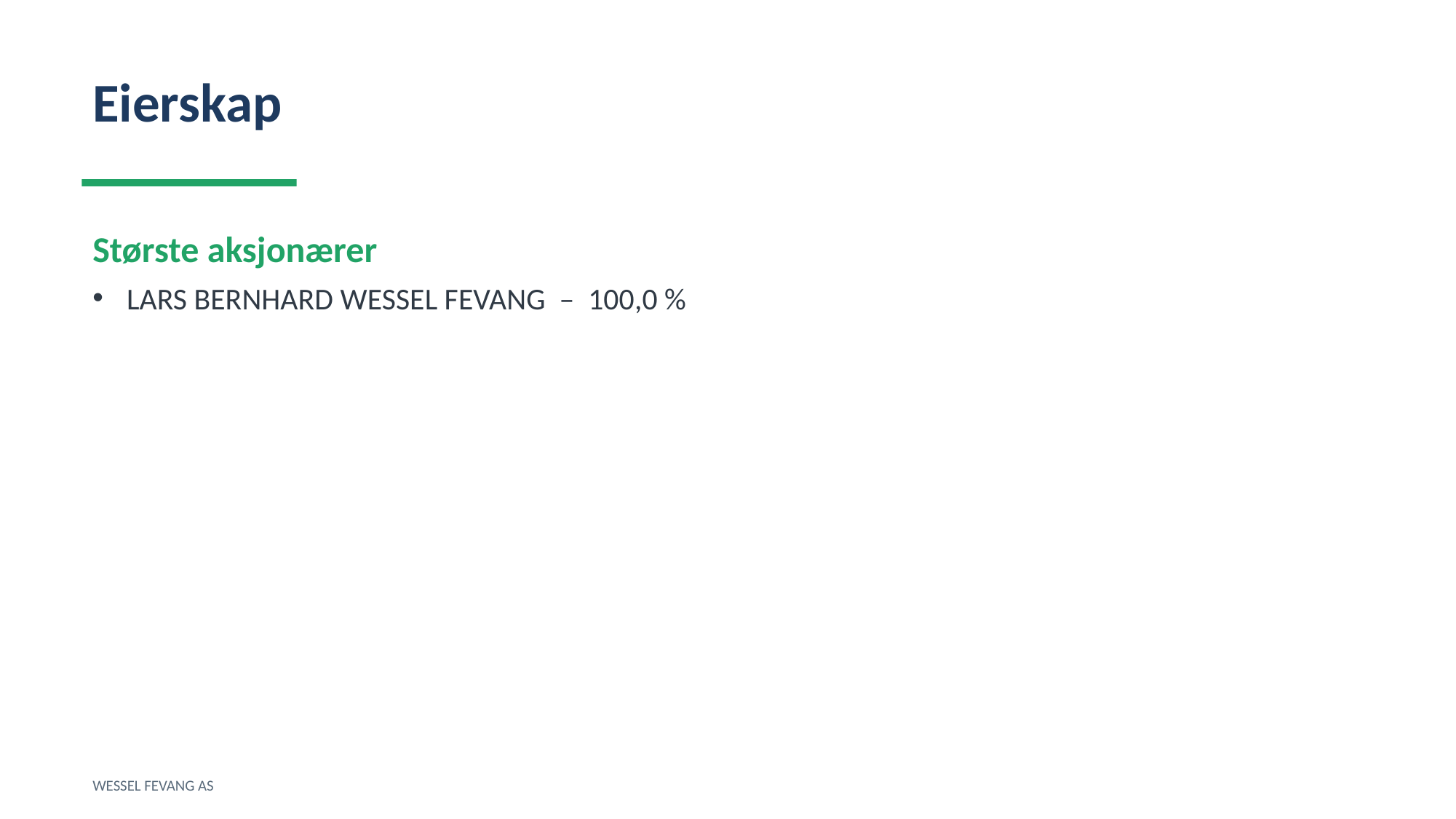

Eierskap

Største aksjonærer
LARS BERNHARD WESSEL FEVANG  –  100,0 %
WESSEL FEVANG AS